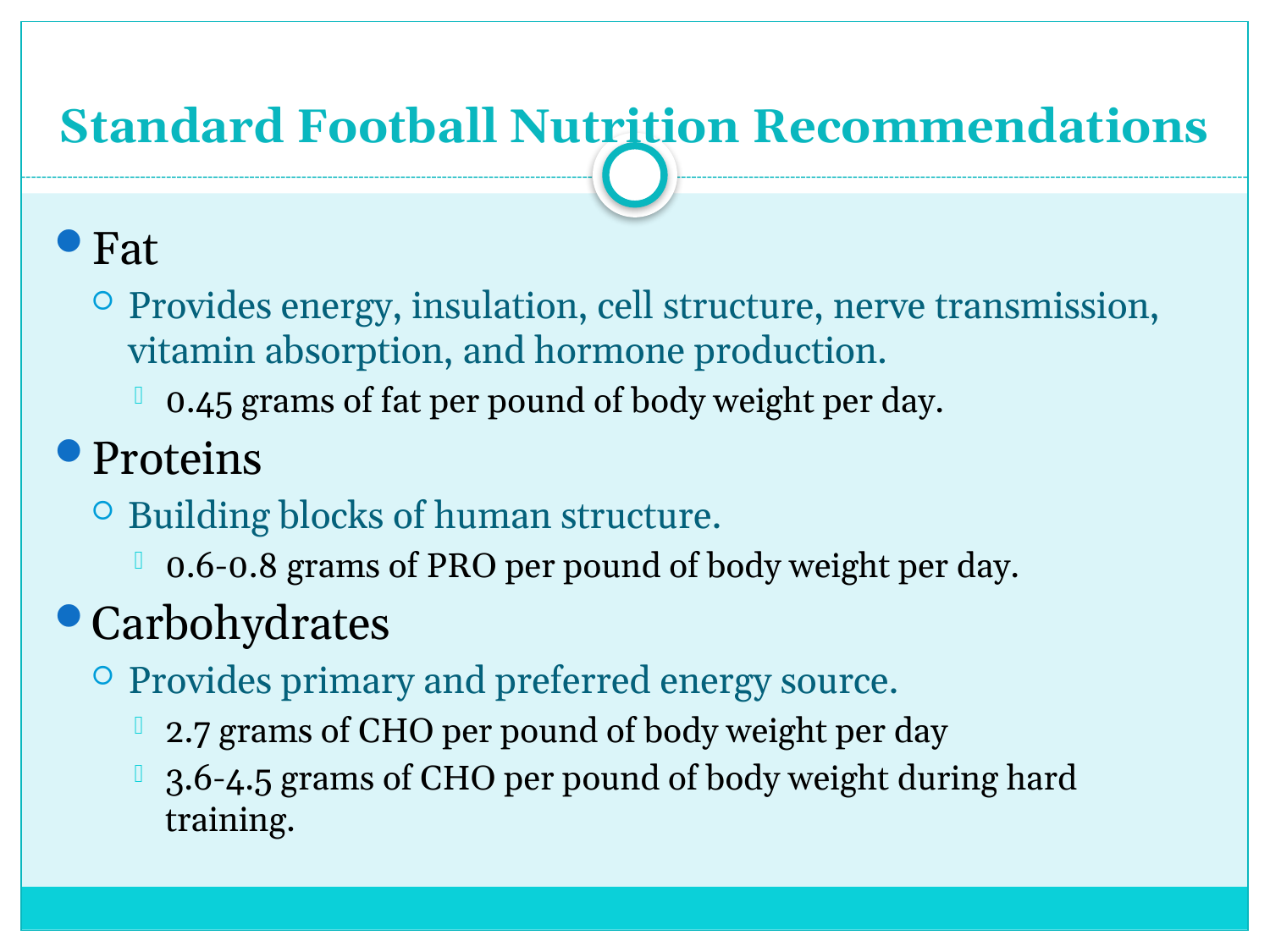

# Standard Football Nutrition Recommendations
Fat
Provides energy, insulation, cell structure, nerve transmission, vitamin absorption, and hormone production.
0.45 grams of fat per pound of body weight per day.
Proteins
Building blocks of human structure.
0.6-0.8 grams of PRO per pound of body weight per day.
Carbohydrates
Provides primary and preferred energy source.
2.7 grams of CHO per pound of body weight per day
3.6-4.5 grams of CHO per pound of body weight during hard training.